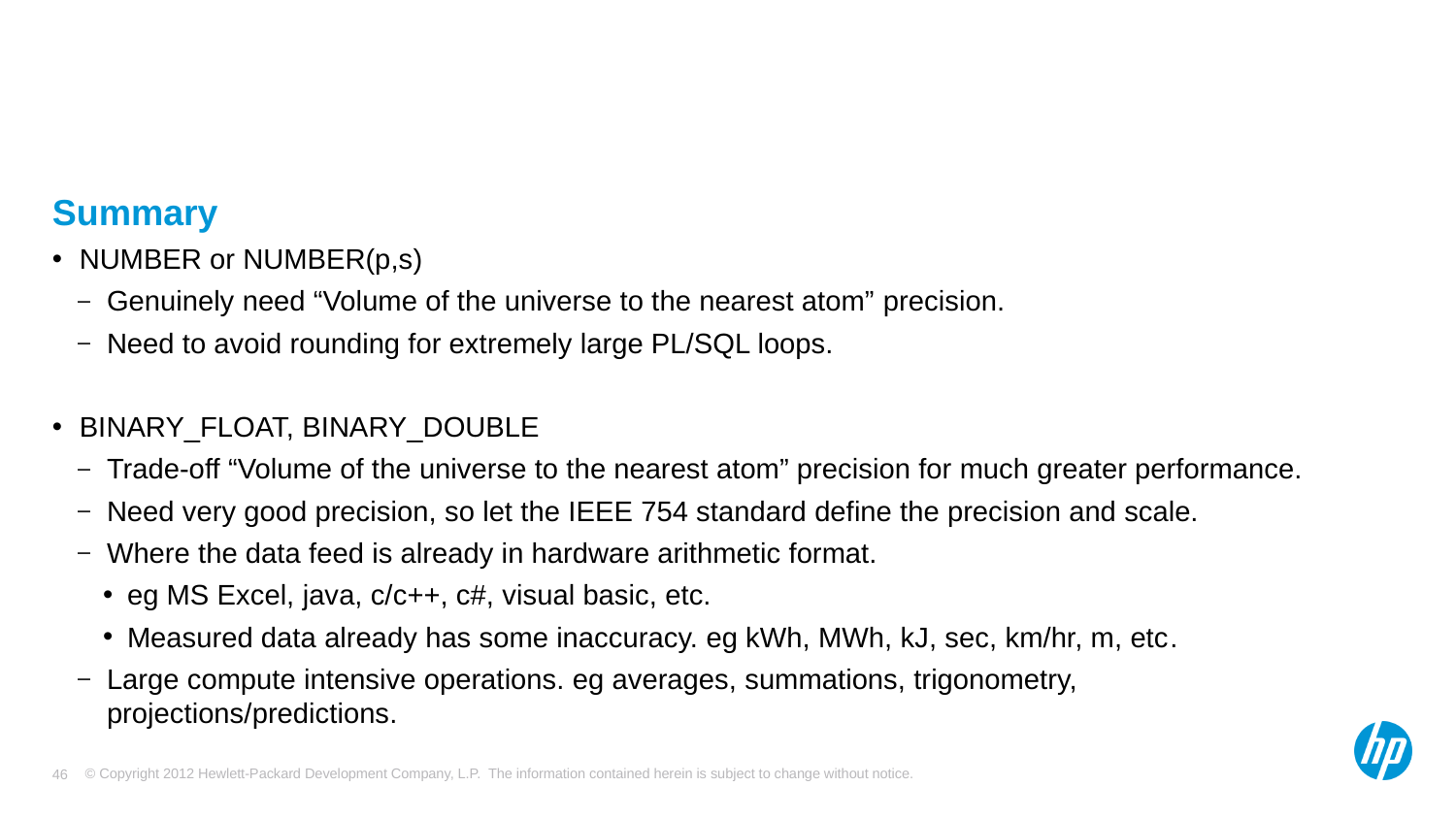

#
Summary
NUMBER or NUMBER(p,s)
Genuinely need “Volume of the universe to the nearest atom” precision.
Need to avoid rounding for extremely large PL/SQL loops.

BINARY_FLOAT, BINARY_DOUBLE
Trade-off “Volume of the universe to the nearest atom” precision for much greater performance.
Need very good precision, so let the IEEE 754 standard define the precision and scale.
Where the data feed is already in hardware arithmetic format.
eg MS Excel, java, c/c++, c#, visual basic, etc.
Measured data already has some inaccuracy. eg kWh, MWh, kJ, sec, km/hr, m, etc.
Large compute intensive operations. eg averages, summations, trigonometry, projections/predictions.